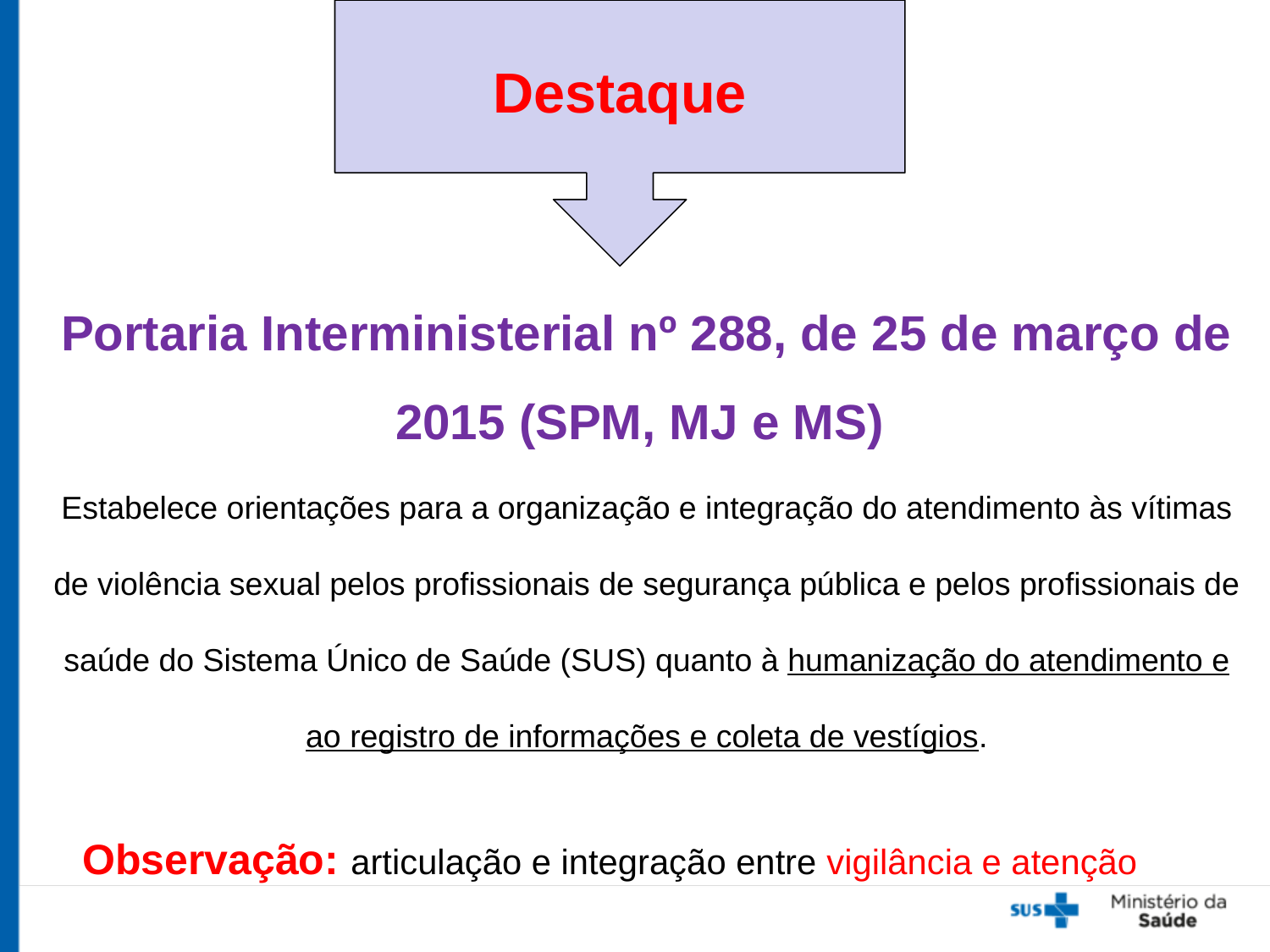

Destaque
Portaria Interministerial nº 288, de 25 de março de 2015 (SPM, MJ e MS)
Estabelece orientações para a organização e integração do atendimento às vítimas de violência sexual pelos profissionais de segurança pública e pelos profissionais de saúde do Sistema Único de Saúde (SUS) quanto à humanização do atendimento e ao registro de informações e coleta de vestígios.
Observação: articulação e integração entre vigilância e atenção